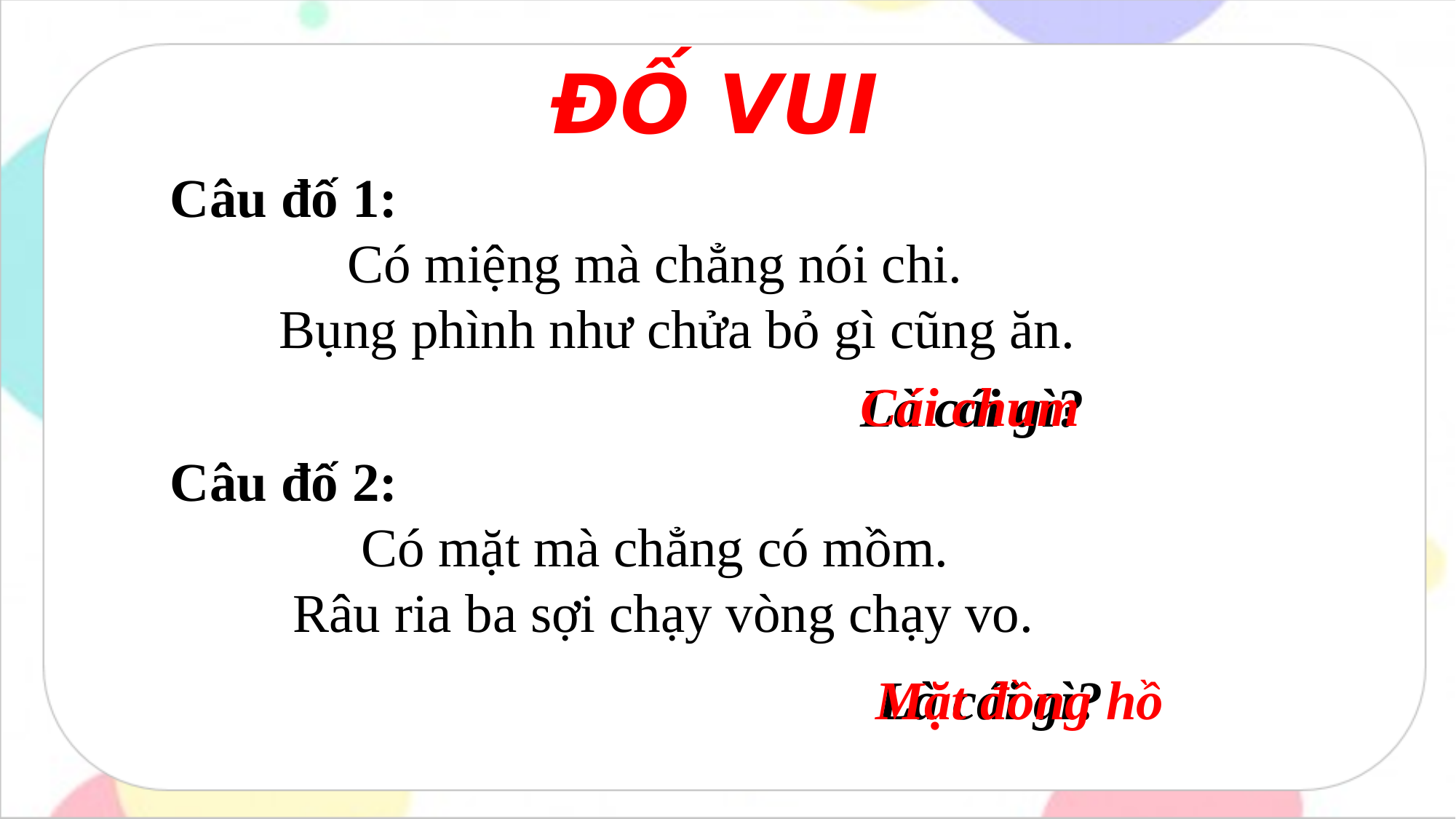

ĐỐ VUI
Câu đố 1:
             Có miệng mà chẳng nói chi.
        Bụng phình như chửa bỏ gì cũng ăn.

Cái chum
Là cái gì?
Câu đố 2:
              Có mặt mà chẳng có mồm.
         Râu ria ba sợi chạy vòng chạy vo.

Mặt đồng hồ
Là cái gì?